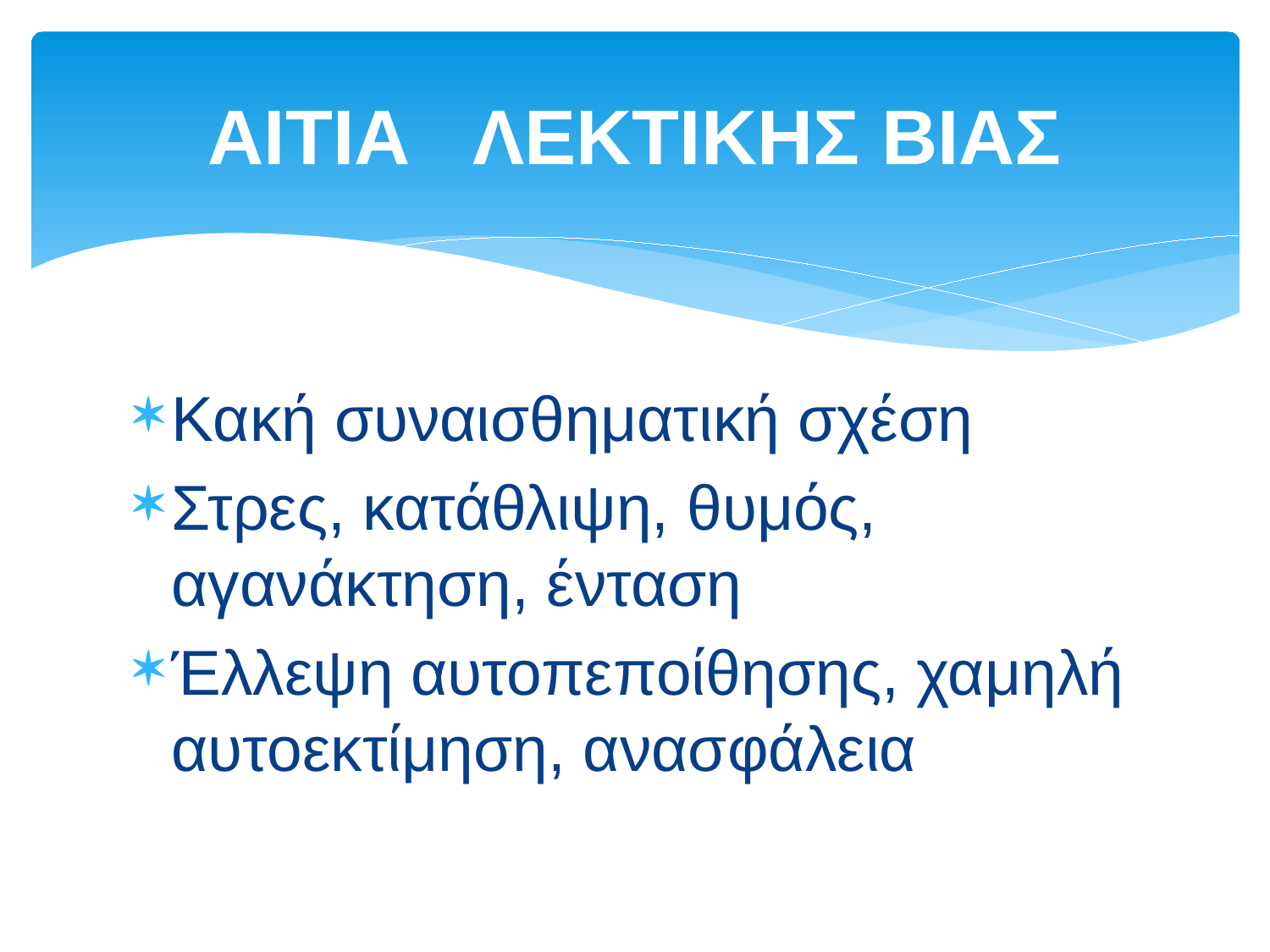

# ΑΙΤΙΑ   ΛΕΚΤΙΚΗΣ ΒΙΑΣ
Κακή συναισθηματική σχέση
Στρες, κατάθλιψη, θυμός, αγανάκτηση, ένταση
Έλλεψη αυτοπεποίθησης, χαμηλή αυτοεκτίμηση, ανασφάλεια